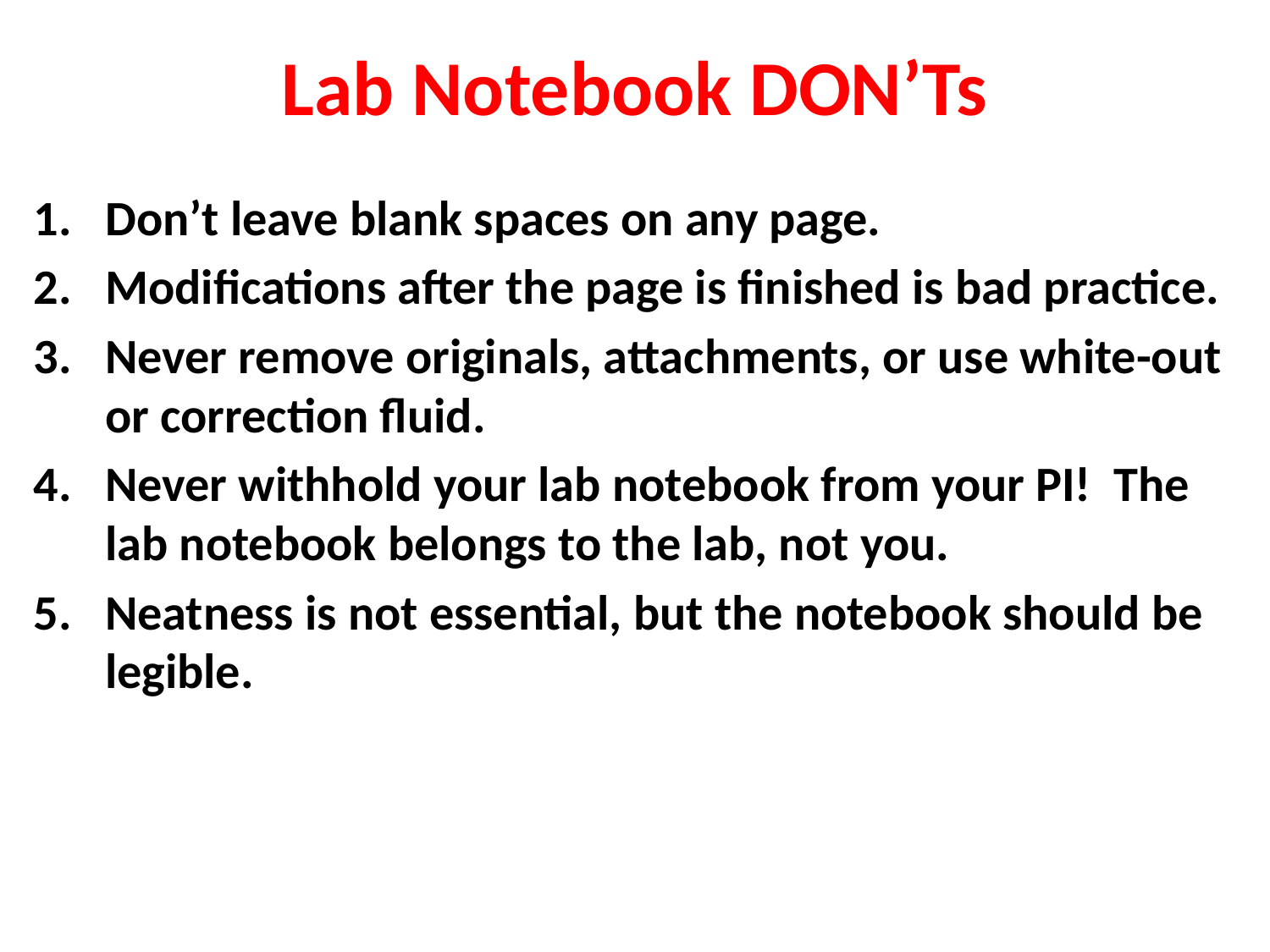

# Lab Notebook DON’Ts
Don’t leave blank spaces on any page.
Modifications after the page is finished is bad practice.
Never remove originals, attachments, or use white-out or correction fluid.
Never withhold your lab notebook from your PI!  The lab notebook belongs to the lab, not you.
Neatness is not essential, but the notebook should be legible.